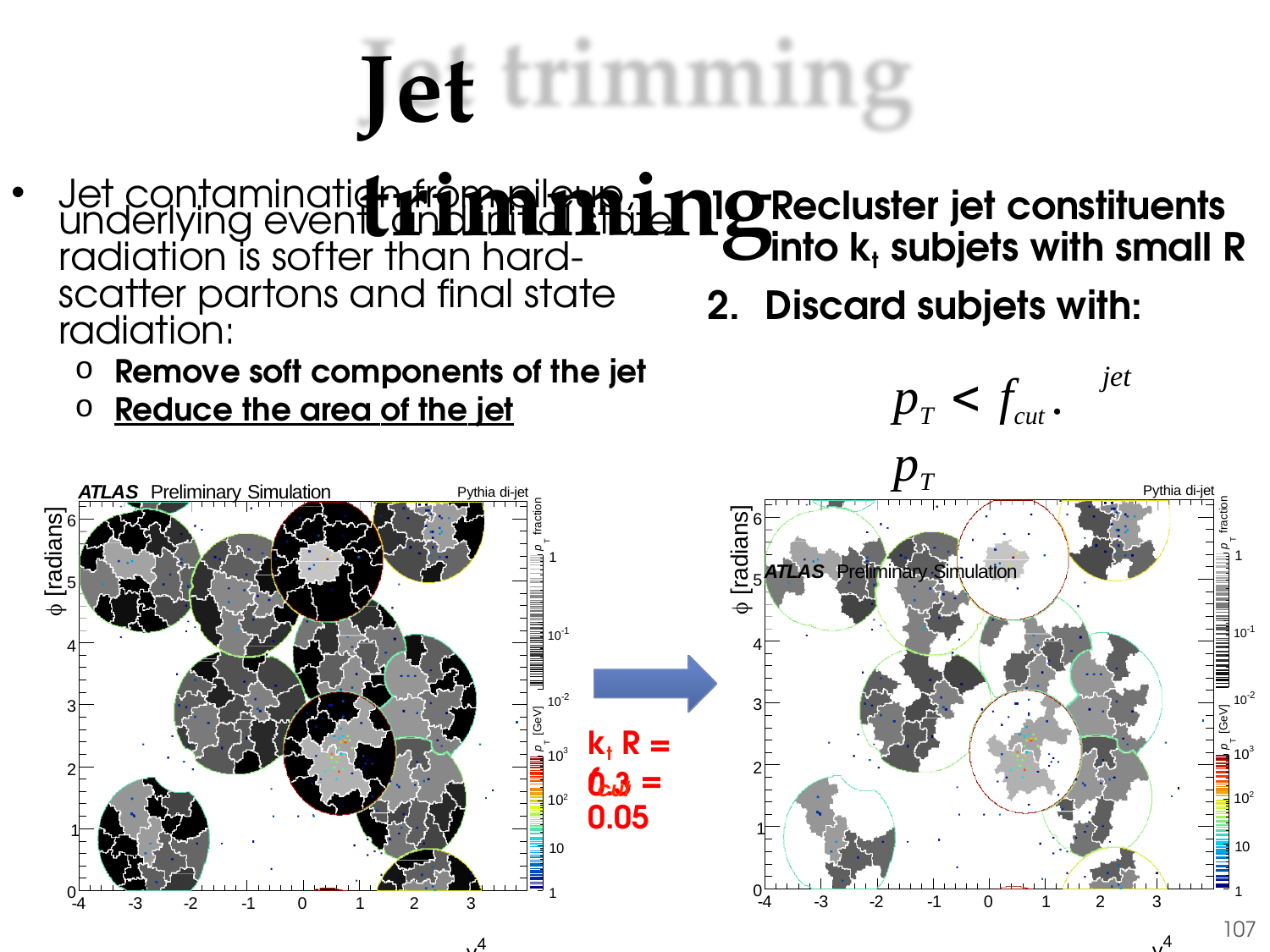

Jet	trimming
Jet contamination from pileup,
Recluster jet constituents into kt  subjets with small R
Discard subjets with:
underlying event, and initial state radiation is softer than hard- scatter partons and final state radiation:
Remove soft components of the jet
Reduce the area of the jet
jet
pT  < fcut . pT

ATLAS  Preliminary Simulation
ATLAS  Preliminary Simulation
Pythia di-jet
Pythia di-jet
p   fraction
T
p   fraction
T
φ [radians]
φ [radians]

6
6

1
1

5

5

10-1

10-1

4

4

10-2

10-2

3
3
p   [GeV]
T

p   [GeV]
T

kt R = 0.3

103
103

2

2

f	= 0.05

cut

102

102

1

1

10

10

0

0

1

1

-4
-3
-2
-1
0
1
2
3	y4

-4
-3
-2
-1
0
1
2
3	y4
107